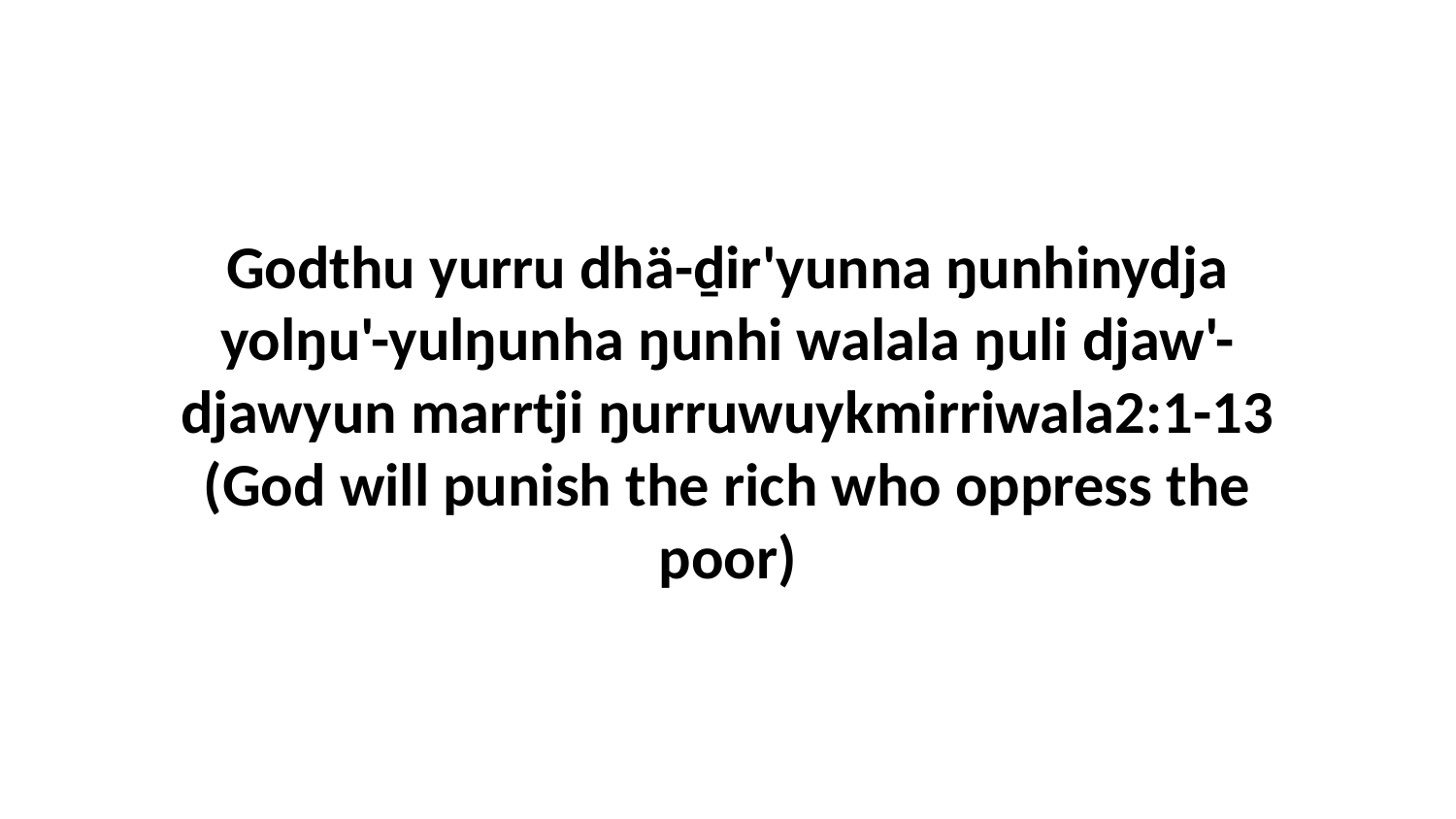

Godthu yurru dhä-ḏir'yunna ŋunhinydja yolŋu'-yulŋunha ŋunhi walala ŋuli djaw'-djawyun marrtji ŋurruwuykmirriwala2:1-13 (God will punish the rich who oppress the poor)